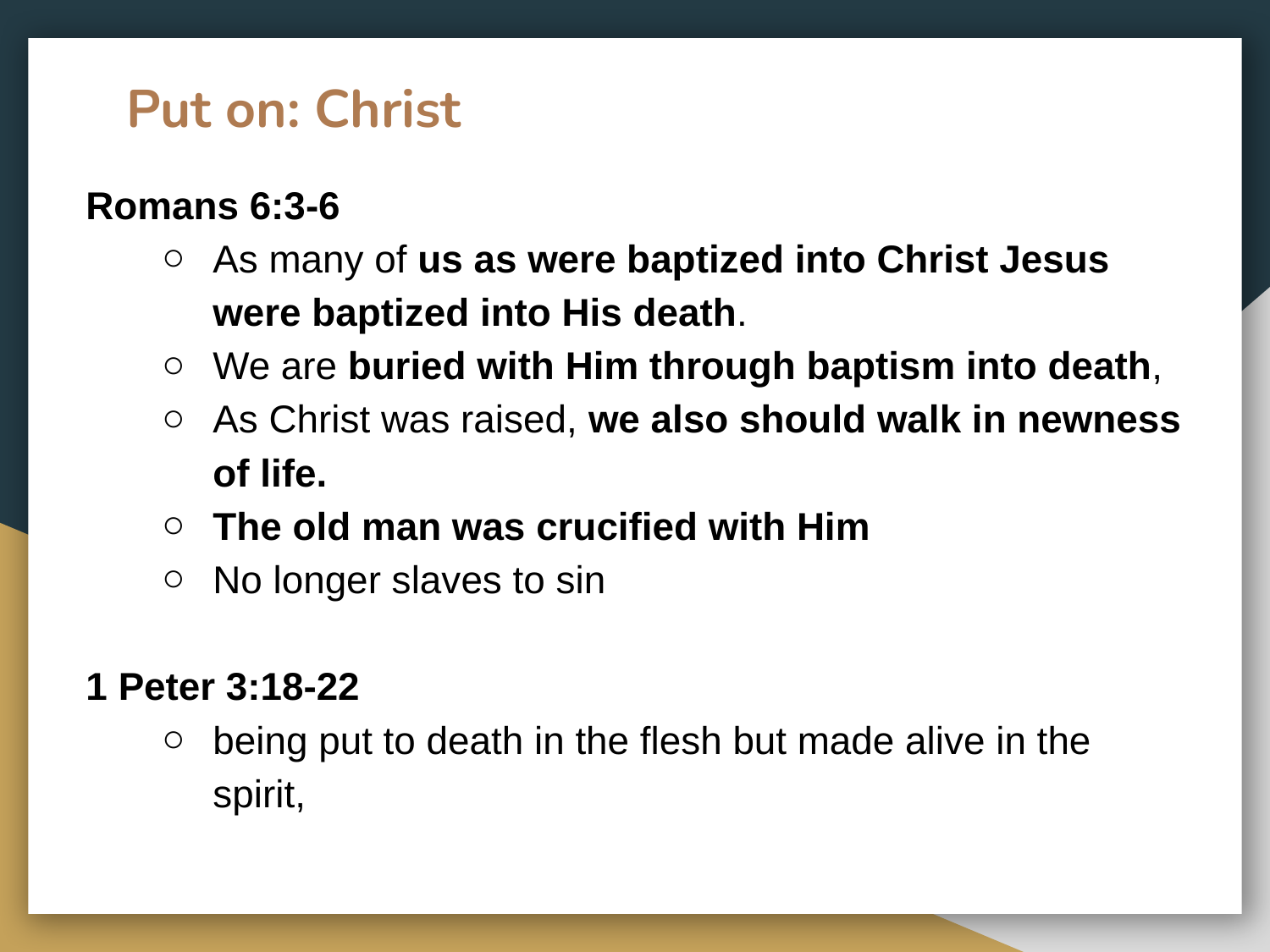

# Put on: Christ
Romans 6:3-6
As many of us as were baptized into Christ Jesus were baptized into His death.
We are buried with Him through baptism into death,
As Christ was raised, we also should walk in newness of life.
The old man was crucified with Him
No longer slaves to sin
1 Peter 3:18-22
being put to death in the flesh but made alive in the spirit,